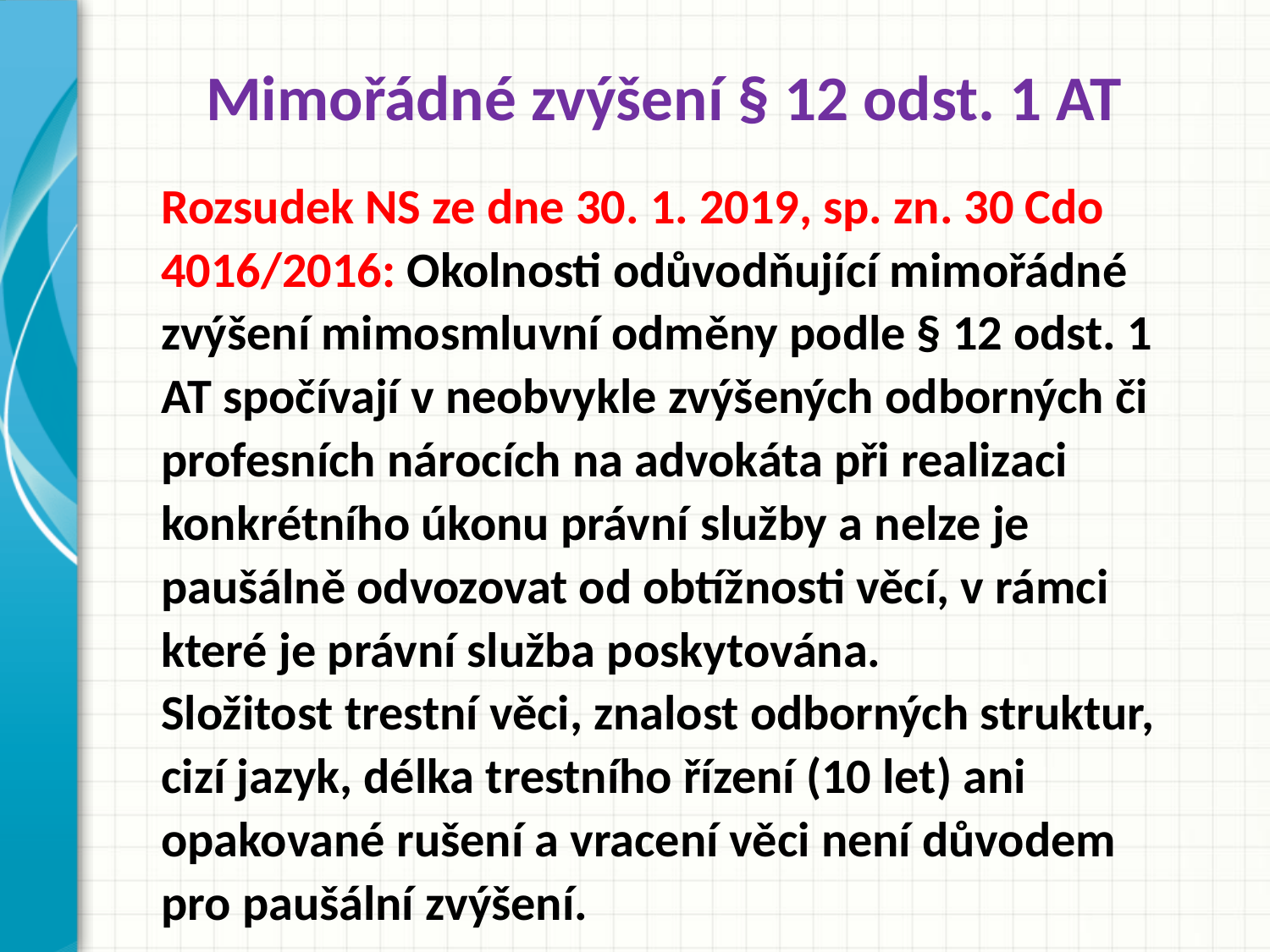

# Mimořádné zvýšení § 12 odst. 1 AT
Rozsudek NS ze dne 30. 1. 2019, sp. zn. 30 Cdo 4016/2016: Okolnosti odůvodňující mimořádné zvýšení mimosmluvní odměny podle § 12 odst. 1 AT spočívají v neobvykle zvýšených odborných či profesních nárocích na advokáta při realizaci konkrétního úkonu právní služby a nelze je paušálně odvozovat od obtížnosti věcí, v rámci které je právní služba poskytována.
Složitost trestní věci, znalost odborných struktur, cizí jazyk, délka trestního řízení (10 let) ani opakované rušení a vracení věci není důvodem pro paušální zvýšení.